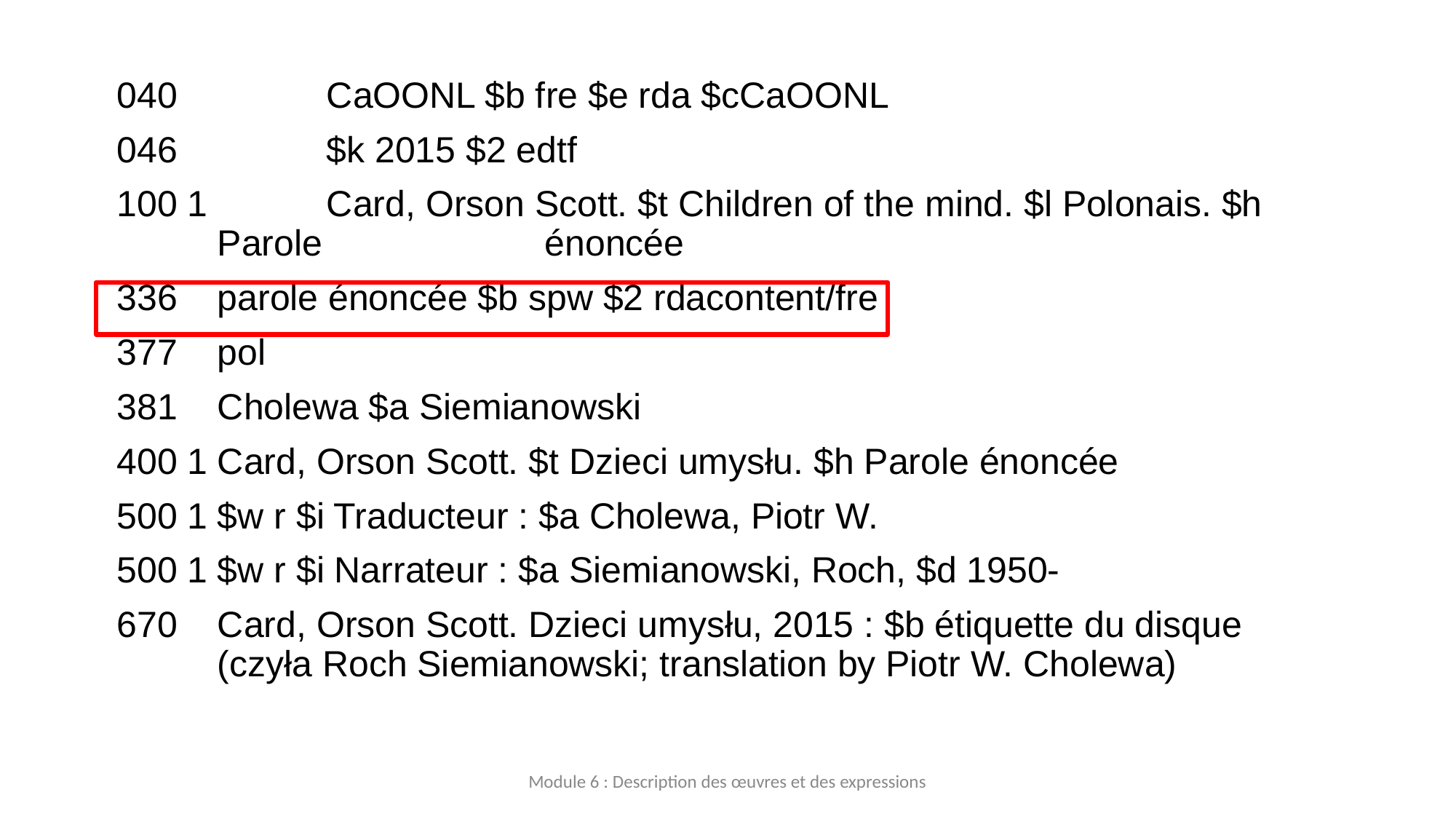

040    	CaOONL $b fre $e rda $cCaOONL
046    	$k 2015 $2 edtf
100 1 	Card, Orson Scott. $t Children of the mind. $l Polonais. $h Parole 		énoncée
336	parole énoncée $b spw $2 rdacontent/fre
377	pol
381	Cholewa $a Siemianowski
400 1	Card, Orson Scott. $t Dzieci umysłu. $h Parole énoncée
500 1	$w r $i Traducteur : $a Cholewa, Piotr W.
500 1	$w r $i Narrateur : $a Siemianowski, Roch, $d 1950-
670	Card, Orson Scott. Dzieci umysłu, 2015 : $b étiquette du disque 	(czyła Roch Siemianowski; translation by Piotr W. Cholewa)

Module 6 : Description des œuvres et des expressions